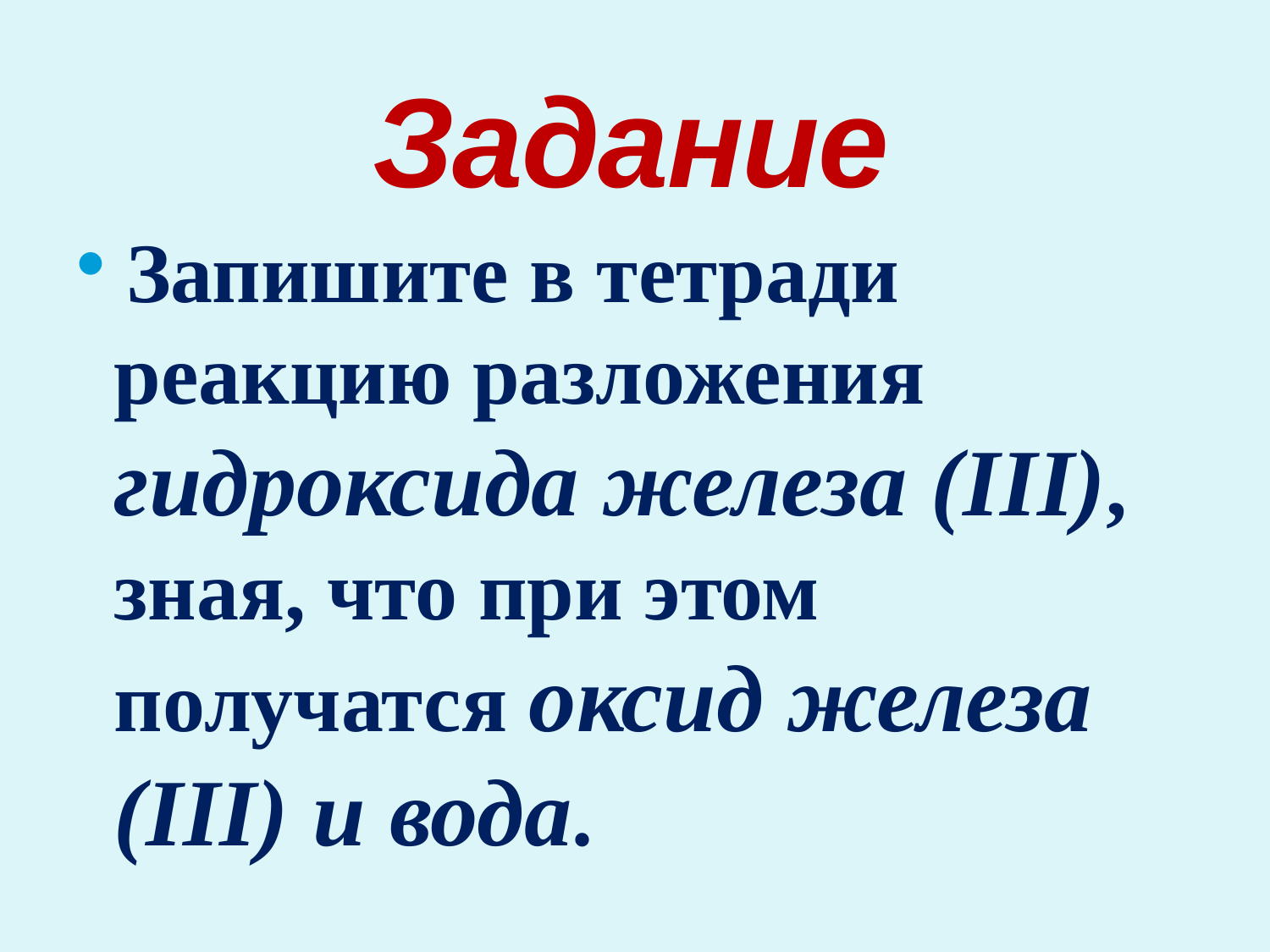

# Задание
 Запишите в тетради реакцию разложения гидроксида железа (III), зная, что при этом получатся оксид железа (III) и вода.